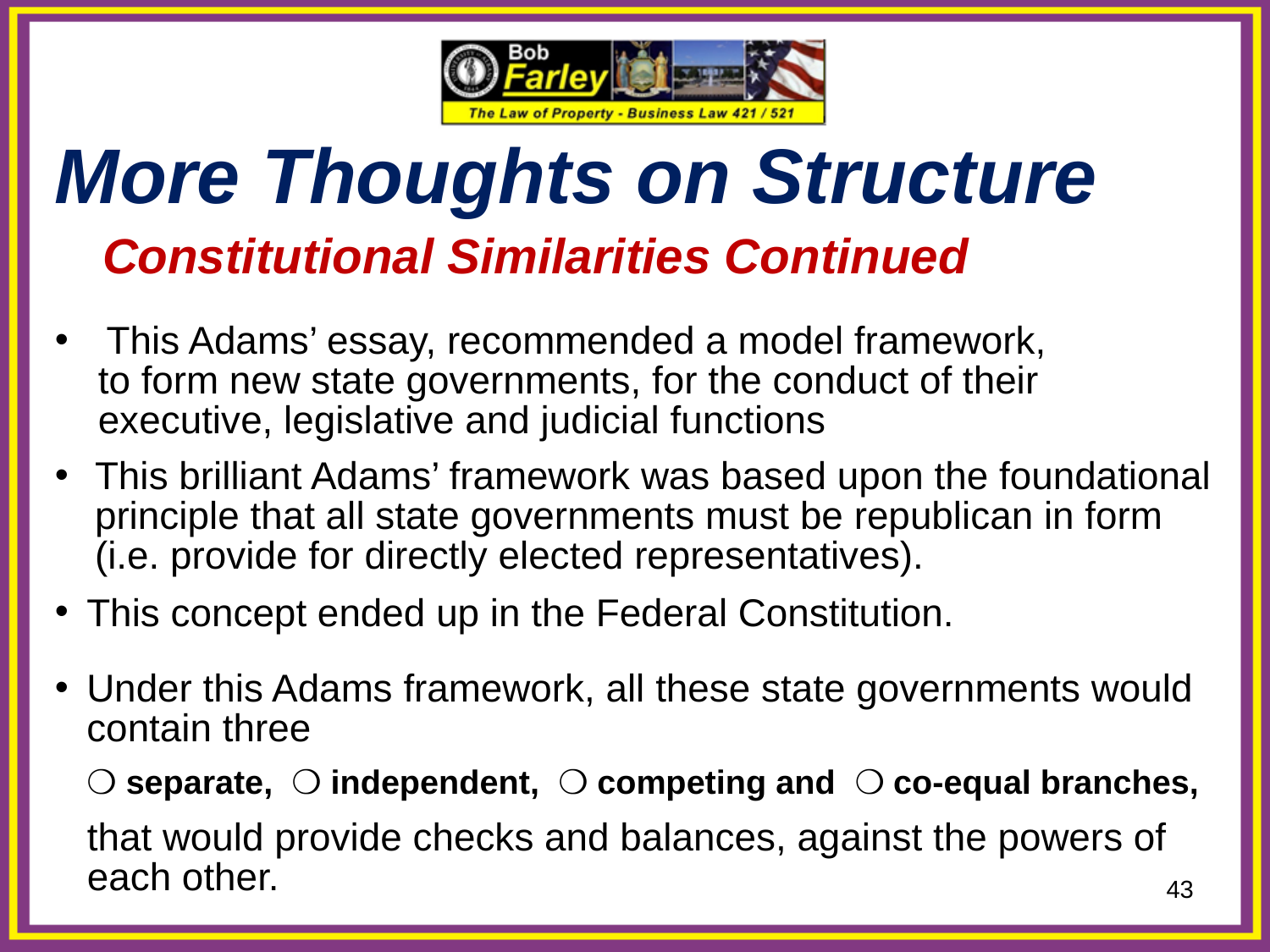

More Thoughts on Structure

	Constitutional Similarities Continued

  This Adams’ essay, recommended a model framework,
    to form new state governments, for the conduct of their
    executive, legislative and judicial functions

This brilliant Adams’ framework was based upon the foundational principle that all state governments must be republican in form (i.e. provide for directly elected representatives).

This concept ended up in the Federal Constitution.

Under this Adams framework, all these state governments would contain three

❍ separate,  ❍ independent,  ❍ competing and  ❍ co-equal branches,

   that would provide checks and balances, against the powers of
   each other.
43